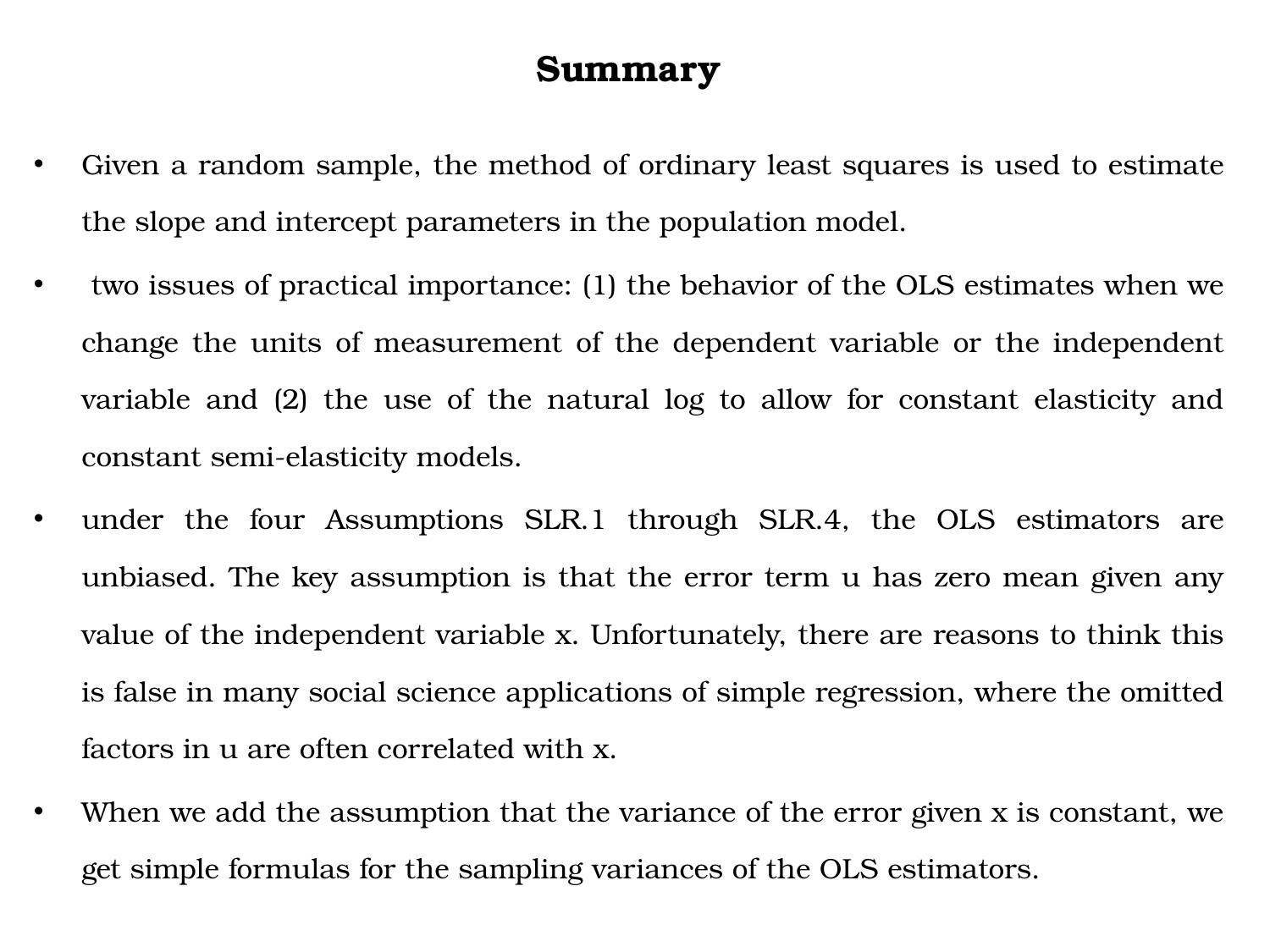

# Summary
Given a random sample, the method of ordinary least squares is used to estimate the slope and intercept parameters in the population model.
 two issues of practical importance: (1) the behavior of the OLS estimates when we change the units of measurement of the dependent variable or the independent variable and (2) the use of the natural log to allow for constant elasticity and constant semi-elasticity models.
under the four Assumptions SLR.1 through SLR.4, the OLS estimators are unbiased. The key assumption is that the error term u has zero mean given any value of the independent variable x. Unfortunately, there are reasons to think this is false in many social science applications of simple regression, where the omitted factors in u are often correlated with x.
When we add the assumption that the variance of the error given x is constant, we get simple formulas for the sampling variances of the OLS estimators.